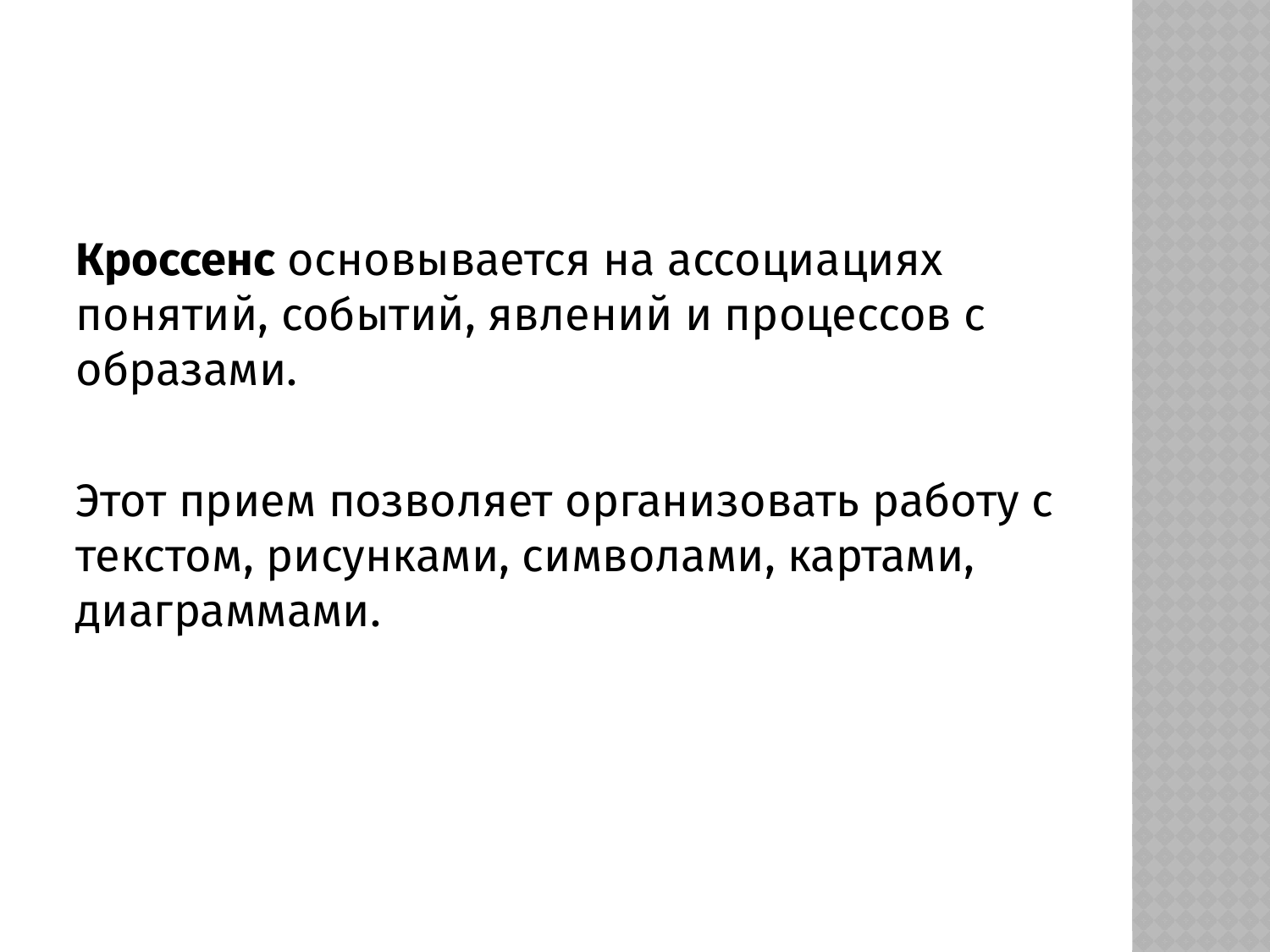

Кроссенс основывается на ассоциациях понятий, событий, явлений и процессов с образами.

Этот прием позволяет организовать работу с текстом, рисунками, символами, картами, диаграммами.